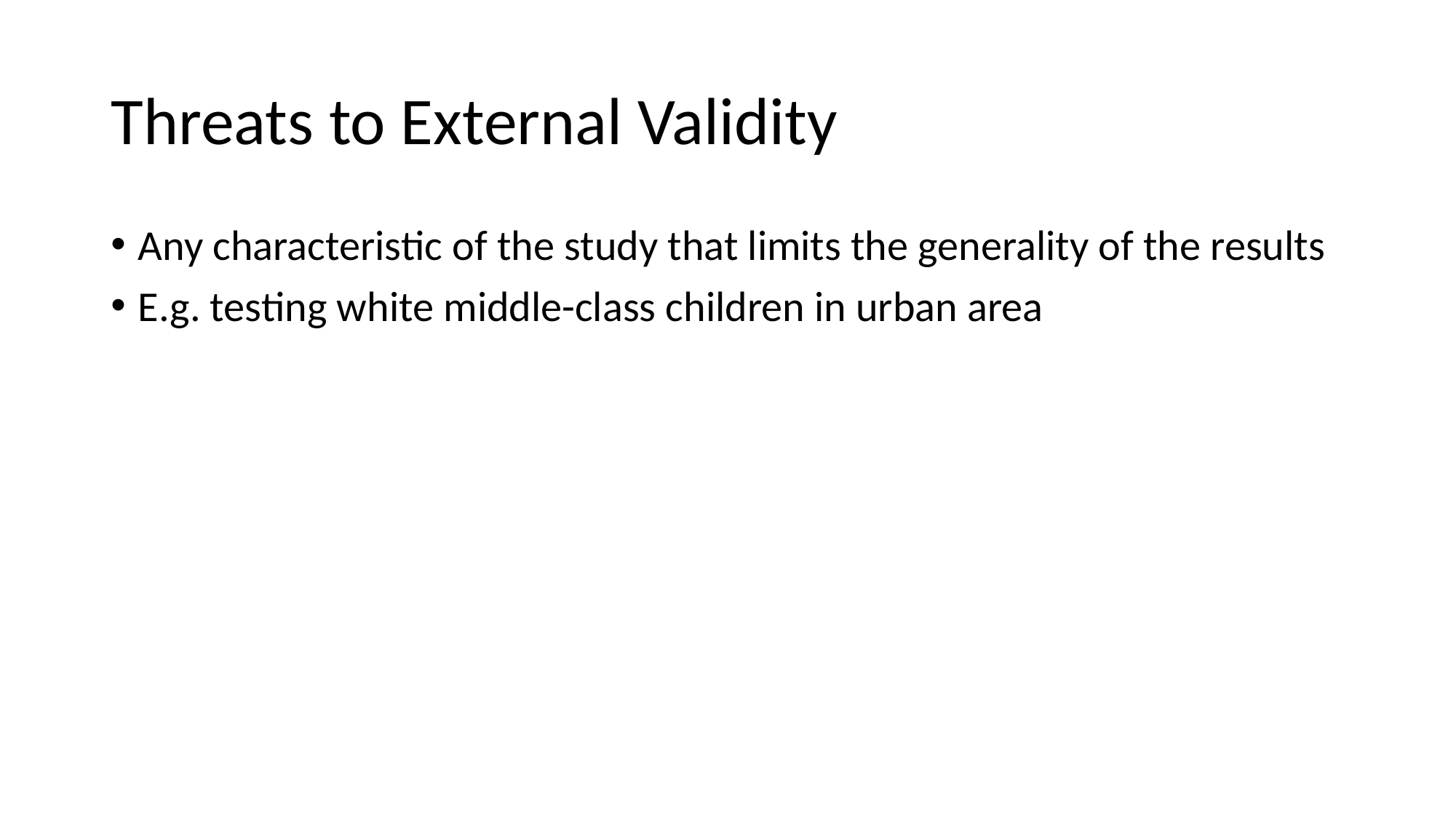

# Threats to External Validity
Any characteristic of the study that limits the generality of the results
E.g. testing white middle-class children in urban area